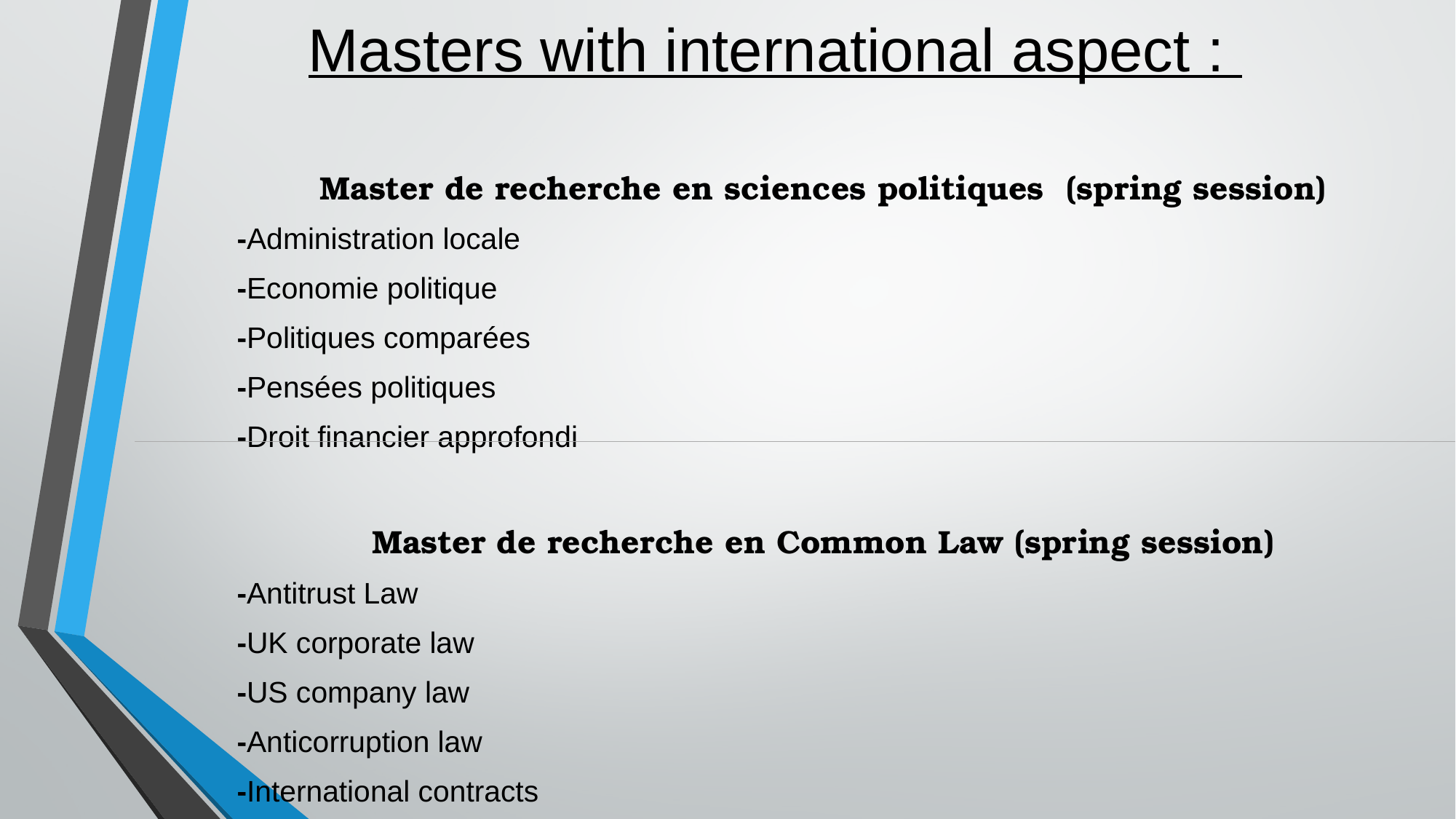

# Masters with international aspect :
Master de recherche en sciences politiques  (spring session)
-Administration locale
-Economie politique
-Politiques comparées
-Pensées politiques
-Droit financier approfondi

Master de recherche en Common Law (spring session)
-Antitrust Law
-UK corporate law
-US company law
-Anticorruption law
-International contracts